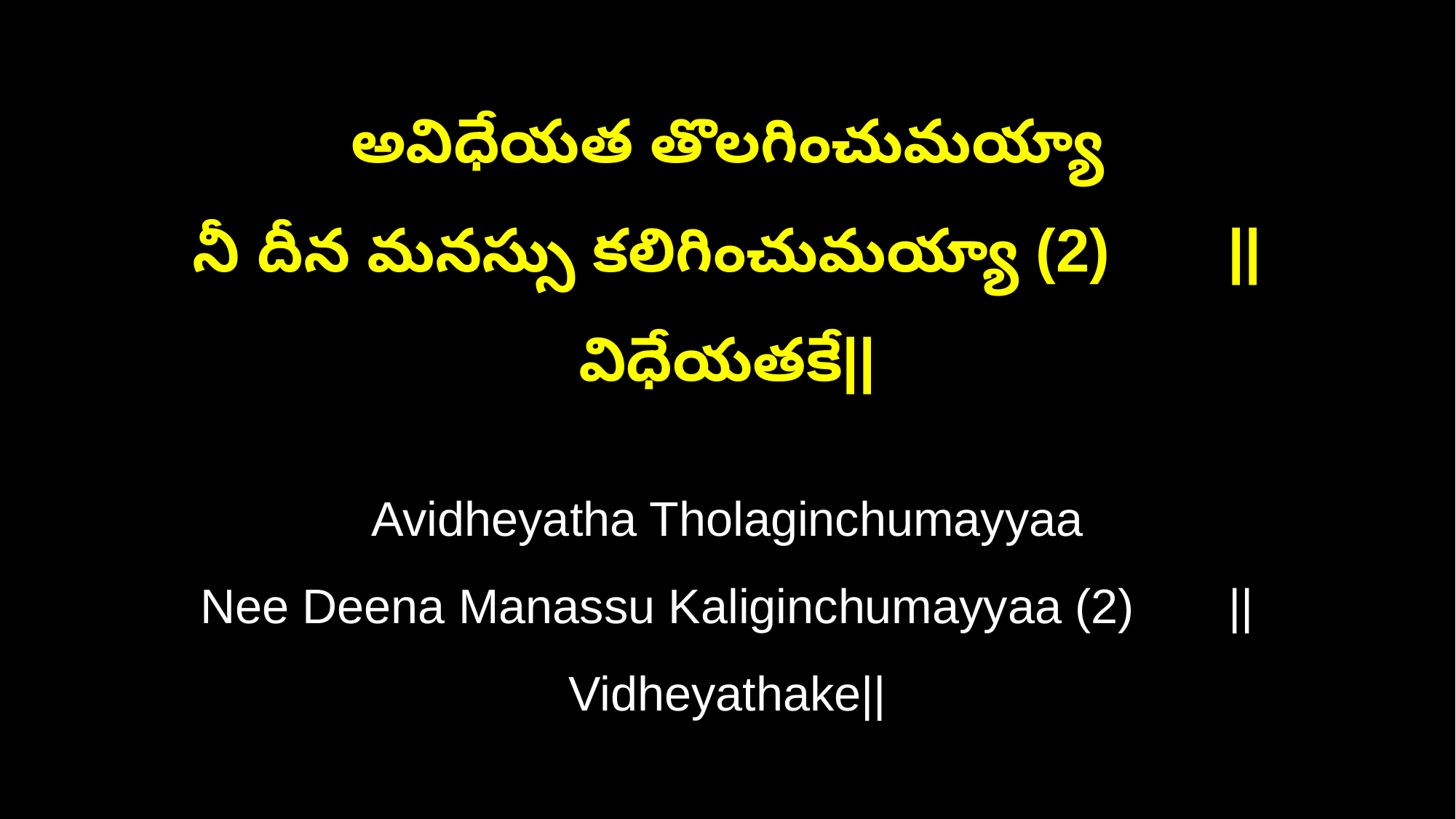

అవిధేయత తొలగించుమయ్యా
నీ దీన మనస్సు కలిగించుమయ్యా (2)       ||విధేయతకే||
Avidheyatha Tholaginchumayyaa
Nee Deena Manassu Kaliginchumayyaa (2)       ||Vidheyathake||